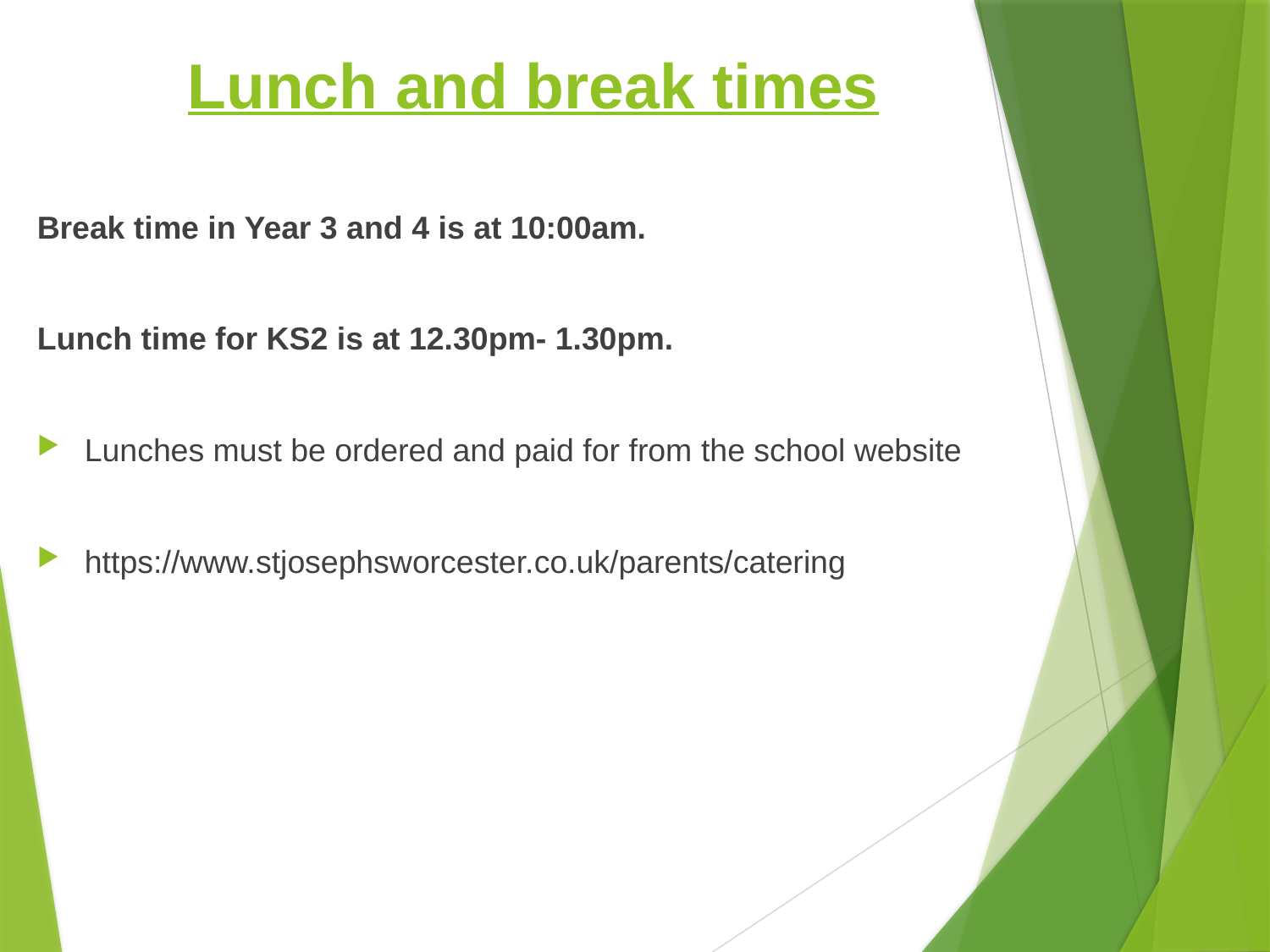

Lunch and break times
Break time in Year 3 and 4 is at 10:00am.

Lunch time for KS2 is at 12.30pm- 1.30pm.

Lunches must be ordered and paid for from the school website

https://www.stjosephsworcester.co.uk/parents/catering